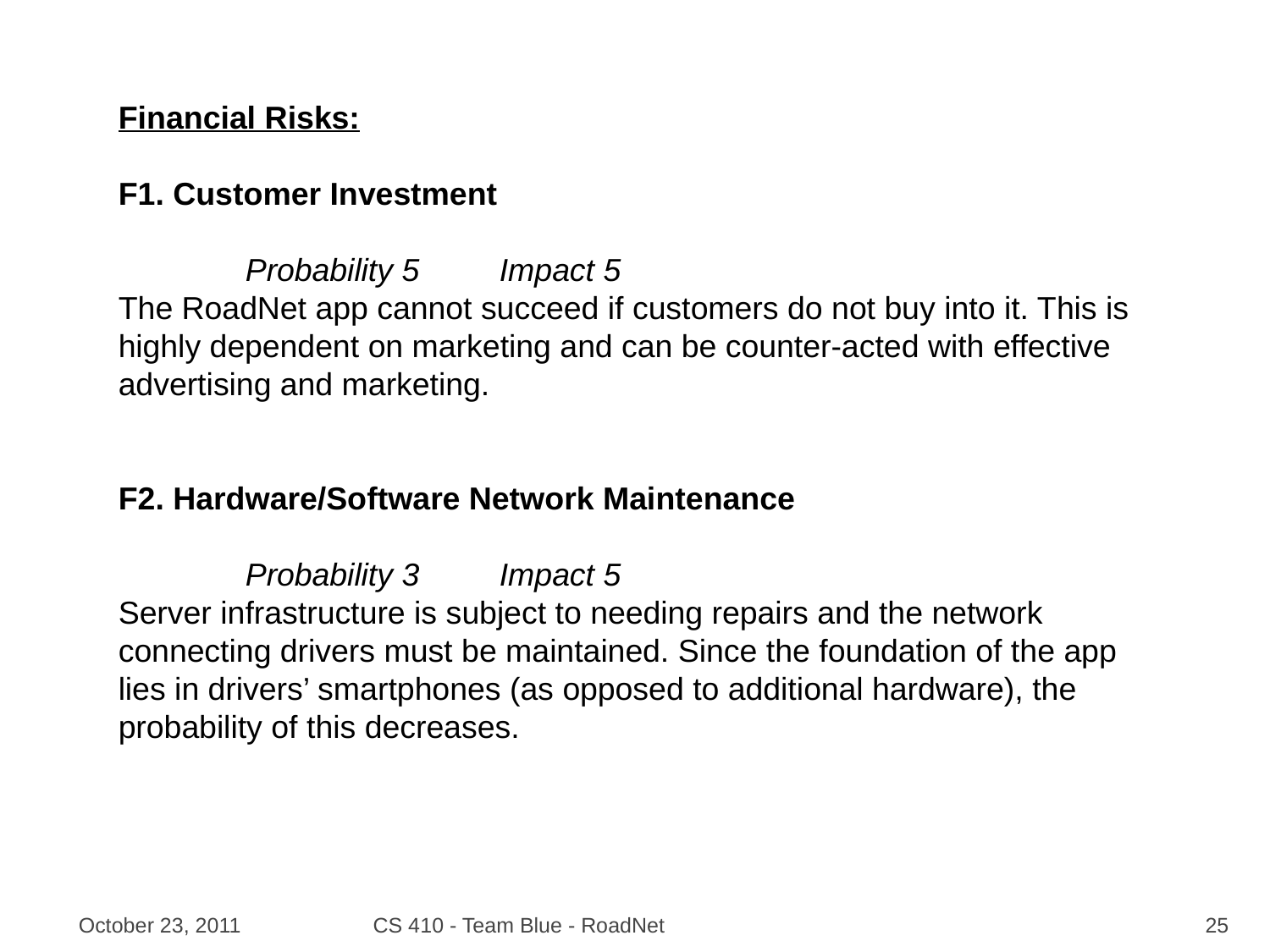

Financial Risks:

F1. Customer Investment
	Probability 5	Impact 5
The RoadNet app cannot succeed if customers do not buy into it. This is highly dependent on marketing and can be counter-acted with effective advertising and marketing.

F2. Hardware/Software Network Maintenance
	Probability 3	Impact 5
Server infrastructure is subject to needing repairs and the network connecting drivers must be maintained. Since the foundation of the app lies in drivers’ smartphones (as opposed to additional hardware), the probability of this decreases.
October 23, 2011
CS 410 - Team Blue - RoadNet
25